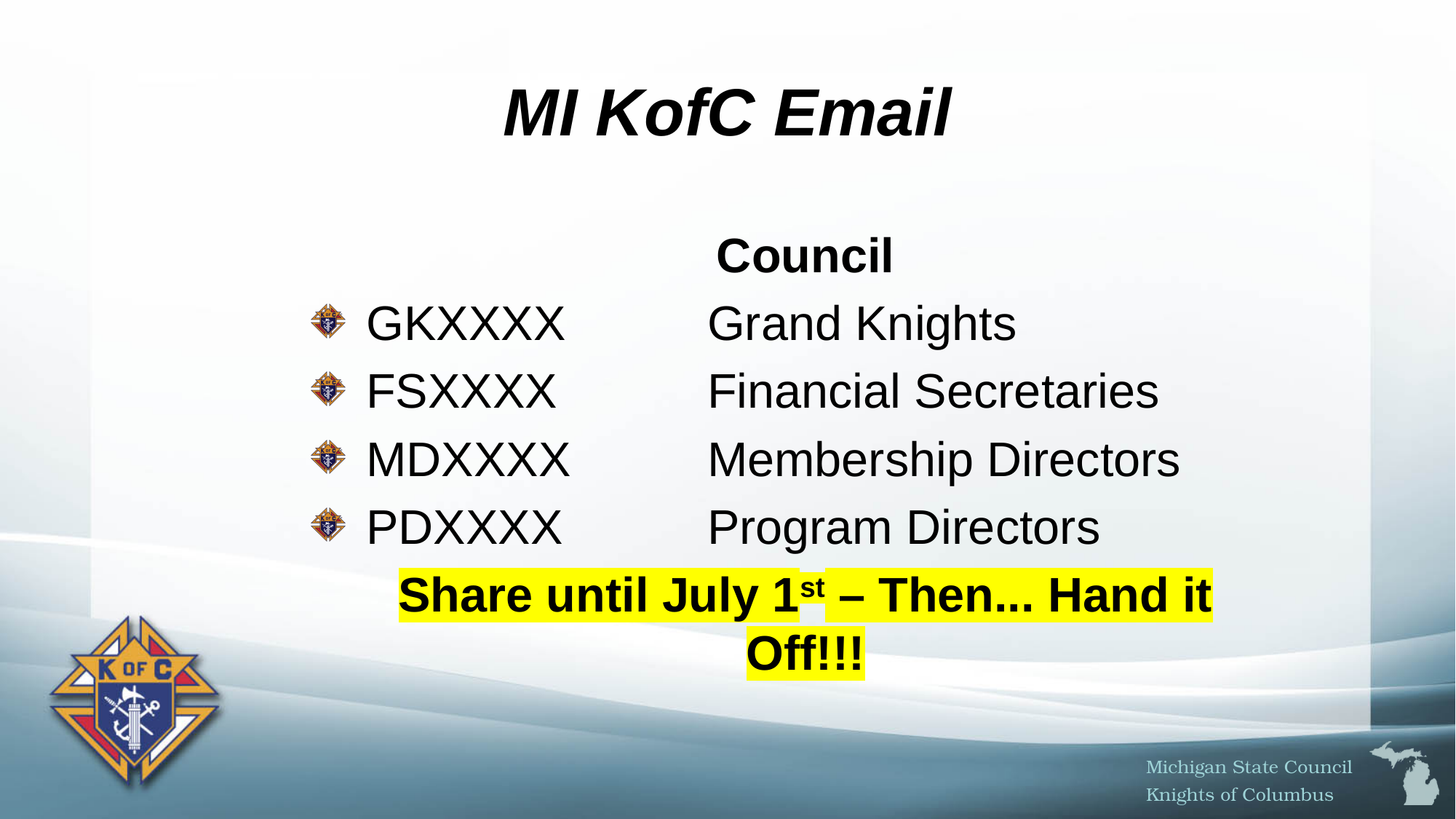

# MI KofC Email
Council
GKXXXX	Grand Knights
FSXXXX	Financial Secretaries
MDXXXX	Membership Directors
PDXXXX	Program Directors
Share until July 1st – Then... Hand it Off!!!